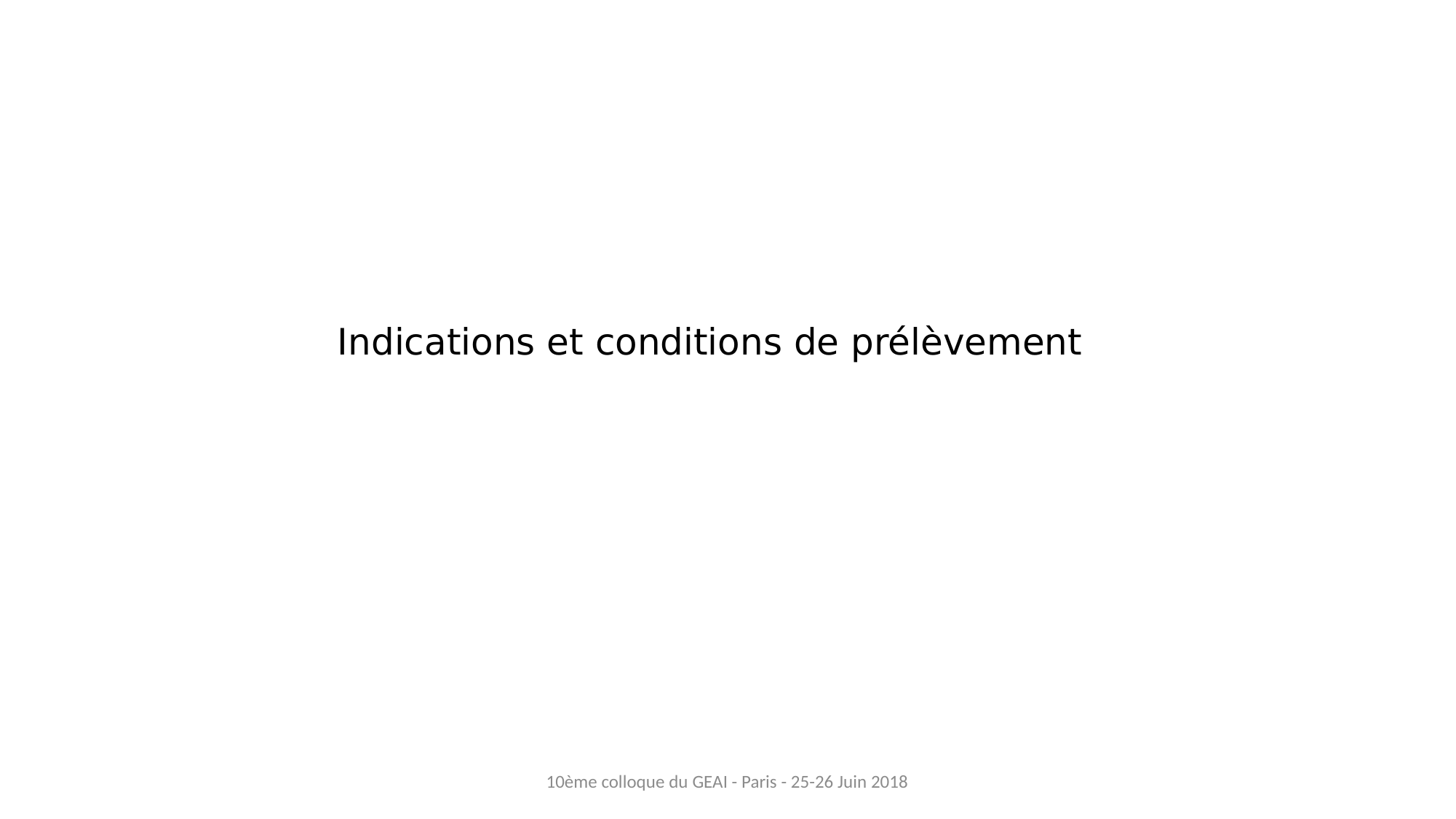

Indications et conditions de prélèvement
10ème colloque du GEAI - Paris - 25-26 Juin 2018